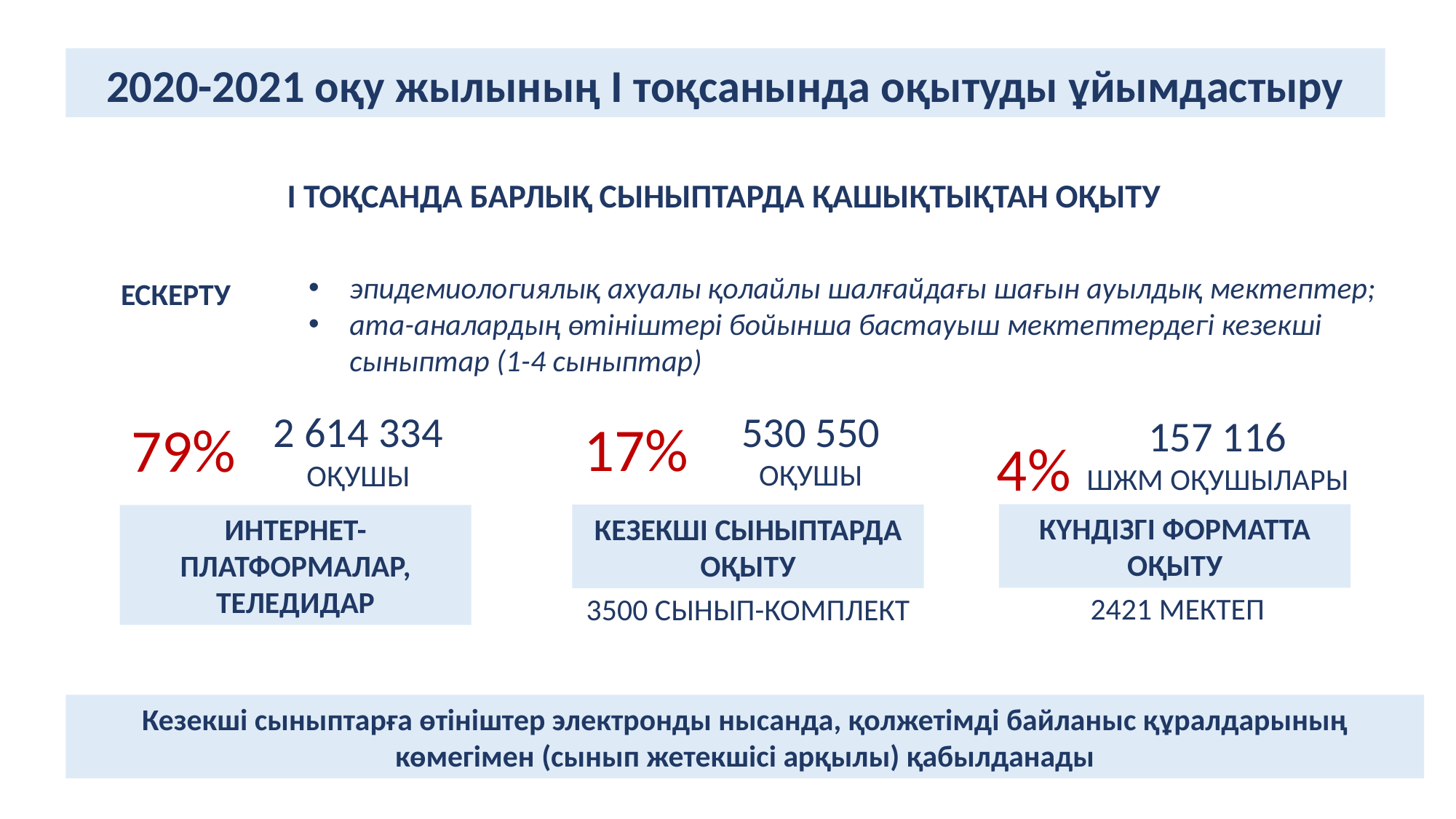

2020-2021 оқу жылының І тоқсанында оқытуды ұйымдастыру
І ТОҚСАНДА БАРЛЫҚ СЫНЫПТАРДА ҚАШЫҚТЫҚТАН ОҚЫТУ
эпидемиологиялық ахуалы қолайлы шалғайдағы шағын ауылдық мектептер;
ата-аналардың өтініштері бойынша бастауыш мектептердегі кезекші сыныптар (1-4 сыныптар)
ЕСКЕРТУ
530 550
ОҚУШЫ
2 614 334
ОҚУШЫ
157 116
ШЖМ ОҚУШЫЛАРЫ
17%
79%
4%
КҮНДІЗГІ ФОРМАТТА ОҚЫТУ
КЕЗЕКШІ СЫНЫПТАРДА ОҚЫТУ
ИНТЕРНЕТ-ПЛАТФОРМАЛАР, ТЕЛЕДИДАР
2421 МЕКТЕП
3500 СЫНЫП-КОМПЛЕКТ
Кезекші сыныптарға өтініштер электронды нысанда, қолжетімді байланыс құралдарының көмегімен (сынып жетекшісі арқылы) қабылданады